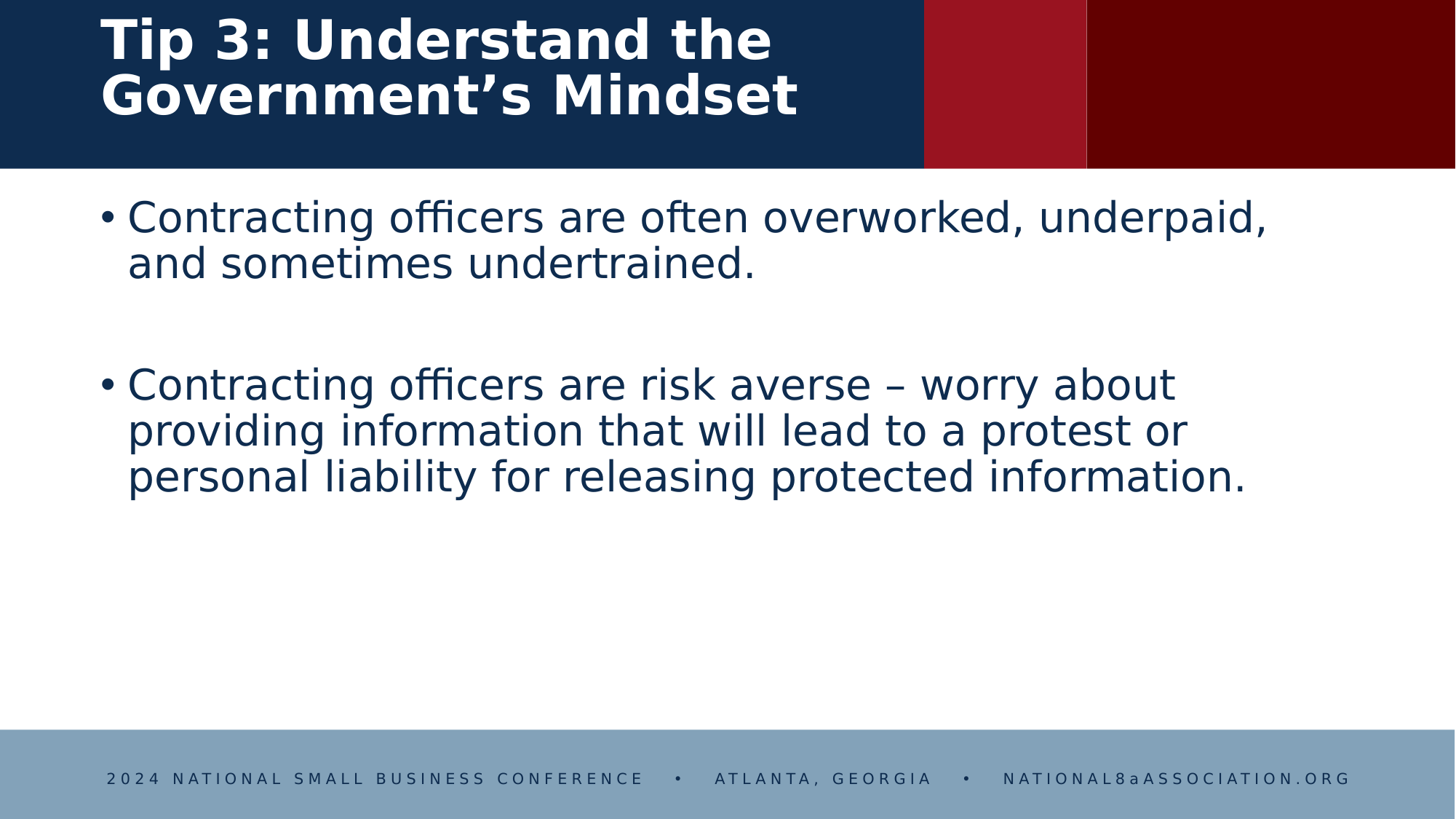

# Tip 3: Understand the Government’s Mindset
Contracting officers are often overworked, underpaid, and sometimes undertrained.

Contracting officers are risk averse – worry about providing information that will lead to a protest or personal liability for releasing protected information.